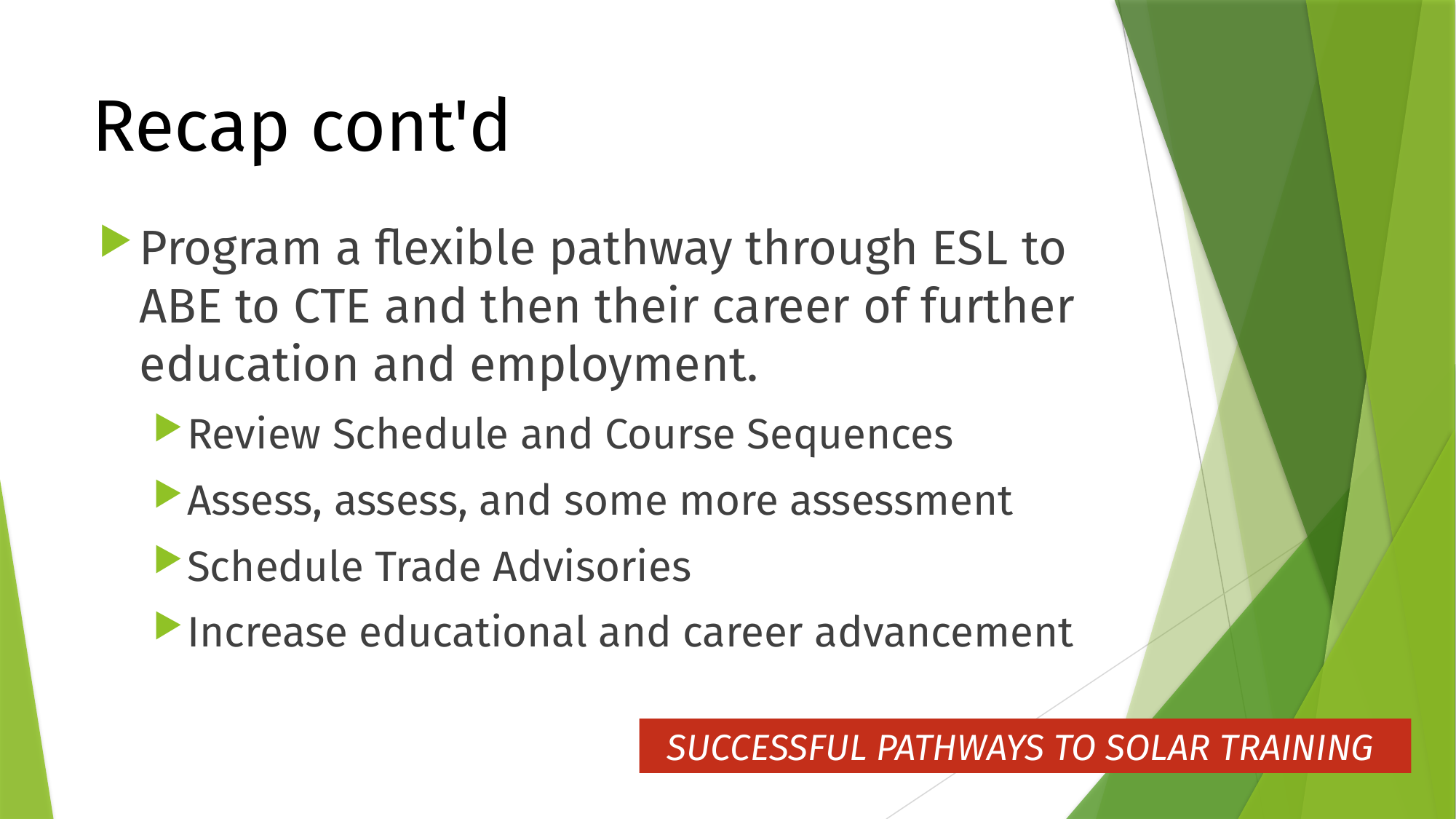

# Recap cont'd

Program a flexible pathway through ESL to ABE to CTE and then their career of further education and employment.
Review Schedule and Course Sequences
Assess, assess, and some more assessment
Schedule Trade Advisories
Increase educational and career advancement

SUCCESSFUL PATHWAYS TO SOLAR TRAINING